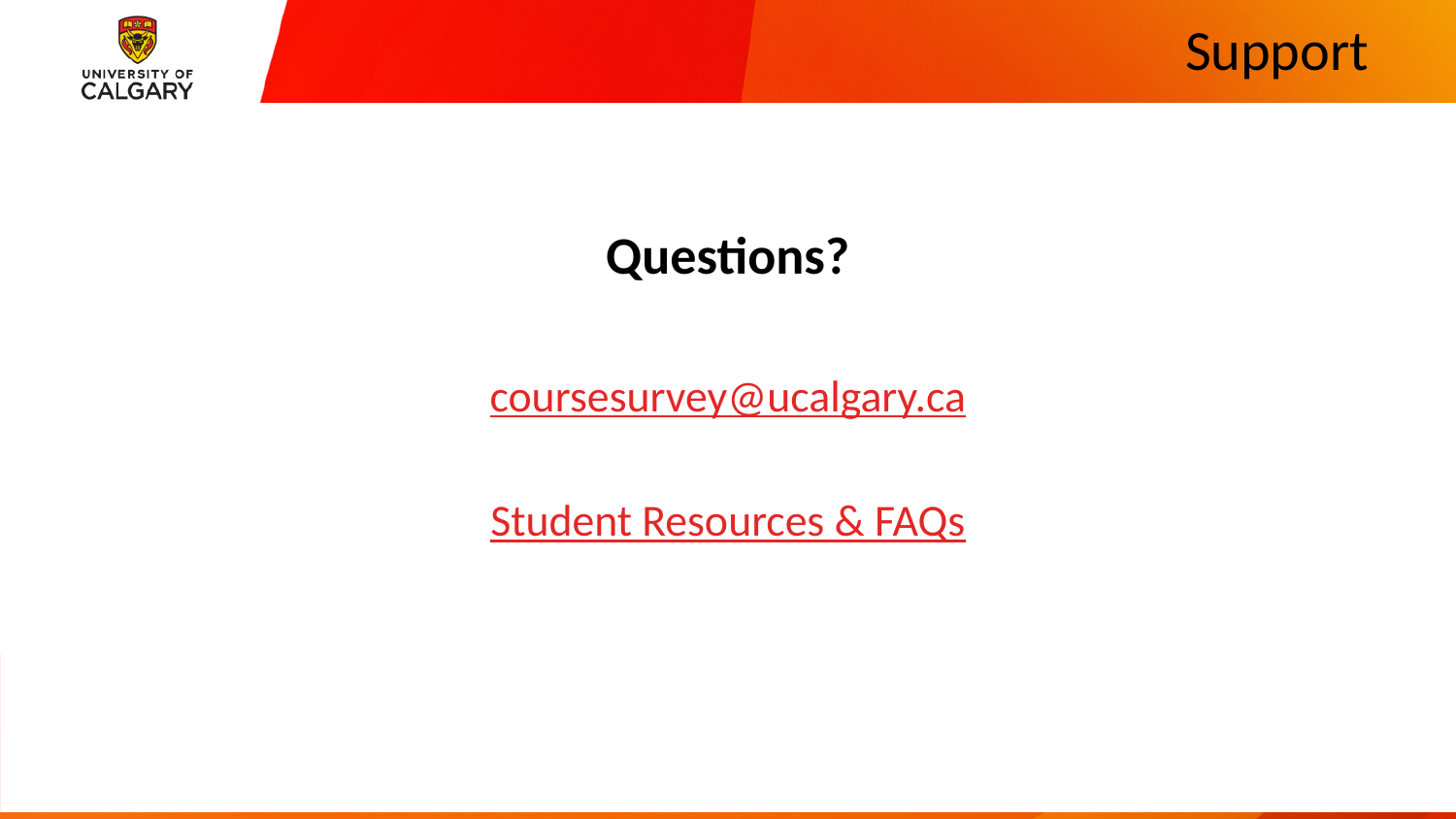

# Support

Questions?

coursesurvey@ucalgary.ca

Student Resources & FAQs